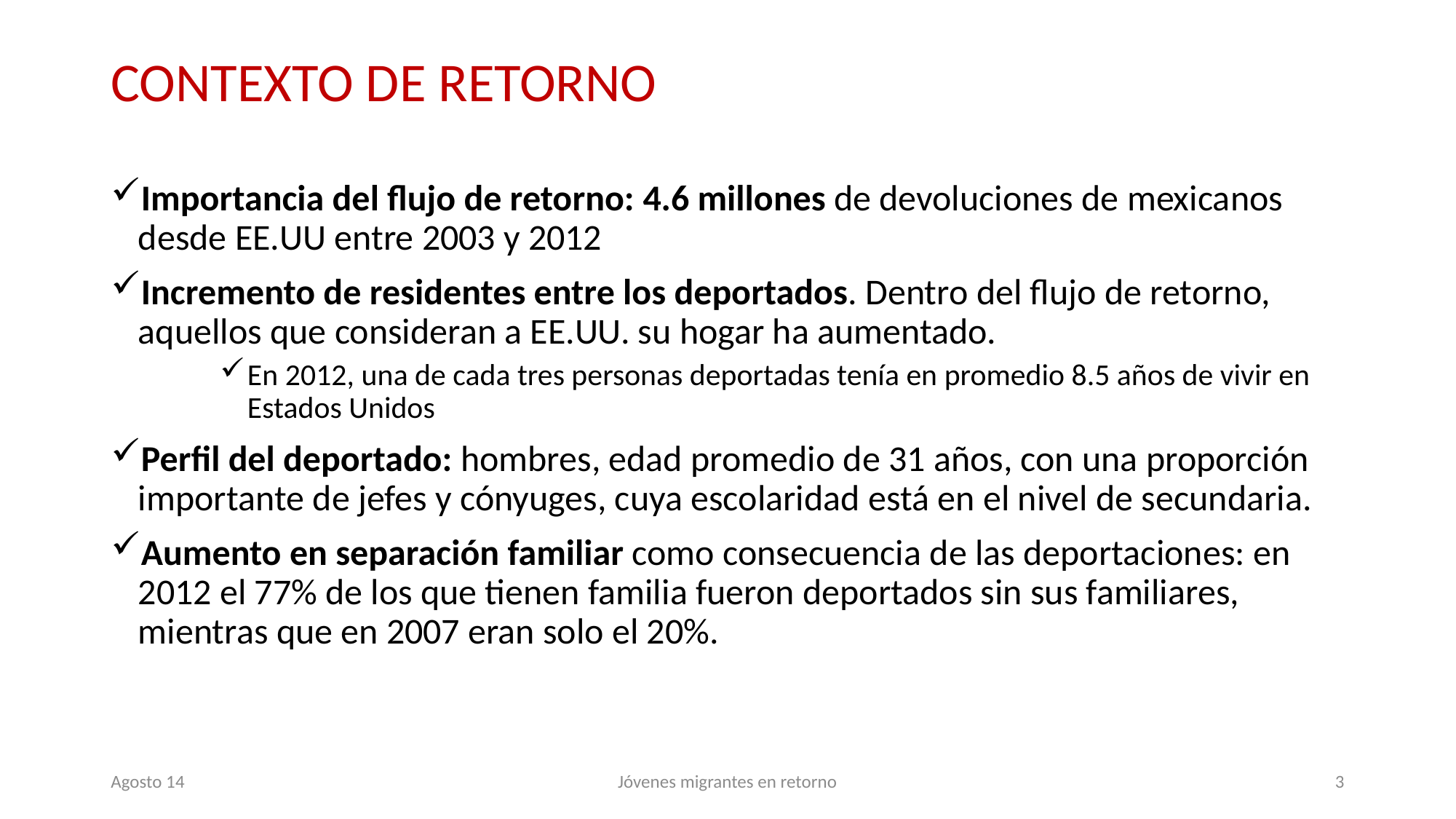

# CONTEXTO DE RETORNO
Importancia del flujo de retorno: 4.6 millones de devoluciones de mexicanos desde EE.UU entre 2003 y 2012
Incremento de residentes entre los deportados. Dentro del flujo de retorno, aquellos que consideran a EE.UU. su hogar ha aumentado.
En 2012, una de cada tres personas deportadas tenía en promedio 8.5 años de vivir en Estados Unidos
Perfil del deportado: hombres, edad promedio de 31 años, con una proporción importante de jefes y cónyuges, cuya escolaridad está en el nivel de secundaria.
Aumento en separación familiar como consecuencia de las deportaciones: en 2012 el 77% de los que tienen familia fueron deportados sin sus familiares, mientras que en 2007 eran solo el 20%.
Agosto 14
Jóvenes migrantes en retorno
3